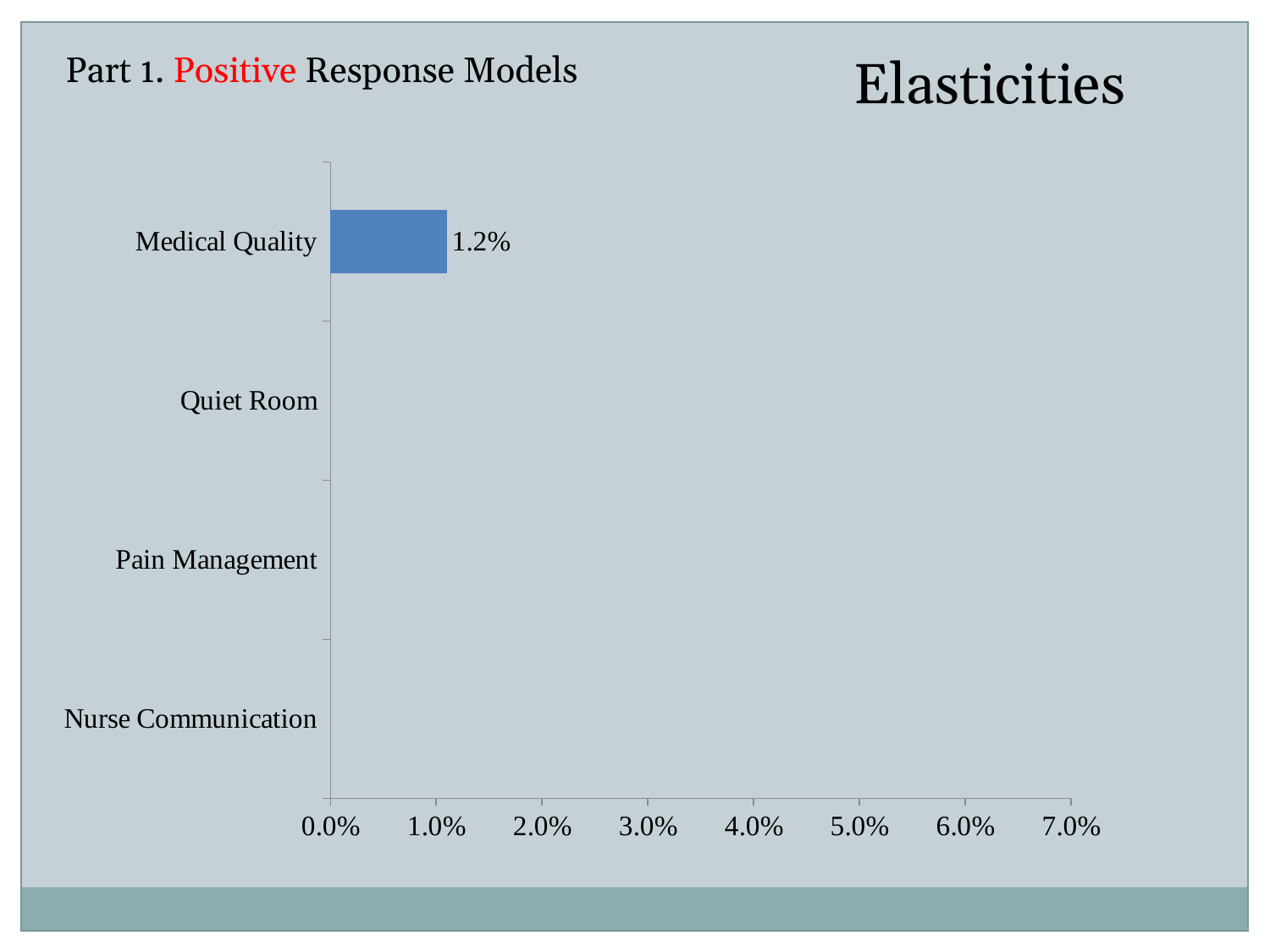

Elasticities
Part 1. Positive Response Models

### Chart

| Category |  |
|---|---|
| Nurse Communication | 0.066 |
| Pain Management | 0.021 |
| Quiet Room | 0.018 |
| Medical Quality | 0.011 |